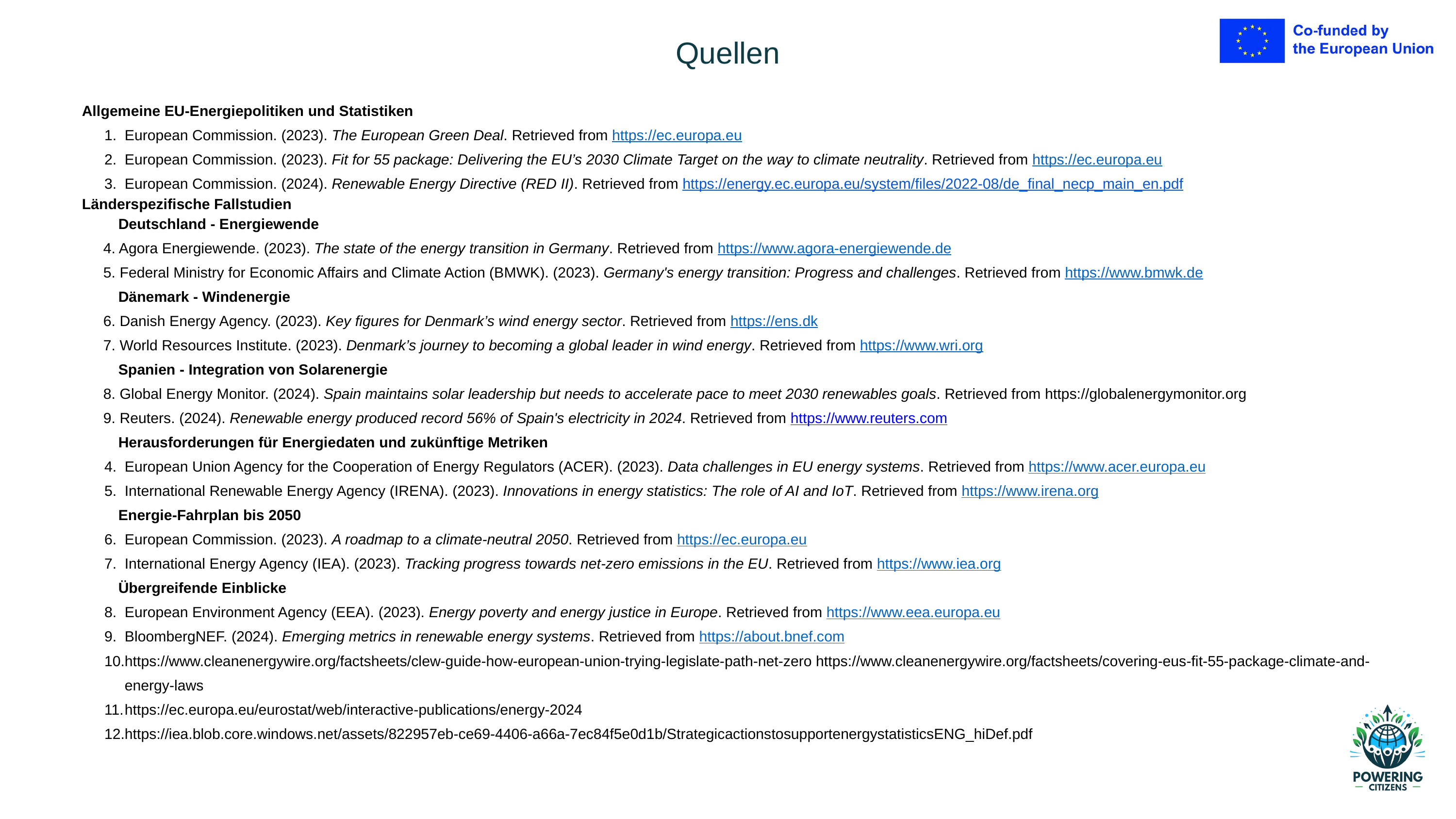

Quellen

Allgemeine EU-Energiepolitiken und Statistiken
European Commission. (2023). The European Green Deal. Retrieved from https://ec.europa.eu
European Commission. (2023). Fit for 55 package: Delivering the EU’s 2030 Climate Target on the way to climate neutrality. Retrieved from https://ec.europa.eu
European Commission. (2024). Renewable Energy Directive (RED II). Retrieved from https://energy.ec.europa.eu/system/files/2022-08/de_final_necp_main_en.pdf
Länderspezifische Fallstudien
Deutschland - Energiewende
4. Agora Energiewende. (2023). The state of the energy transition in Germany. Retrieved from https://www.agora-energiewende.de
5. Federal Ministry for Economic Affairs and Climate Action (BMWK). (2023). Germany's energy transition: Progress and challenges. Retrieved from https://www.bmwk.de
Dänemark - Windenergie
6. Danish Energy Agency. (2023). Key figures for Denmark’s wind energy sector. Retrieved from https://ens.dk
7. World Resources Institute. (2023). Denmark’s journey to becoming a global leader in wind energy. Retrieved from https://www.wri.org
Spanien - Integration von Solarenergie
8. Global Energy Monitor. (2024). Spain maintains solar leadership but needs to accelerate pace to meet 2030 renewables goals. Retrieved from https://globalenergymonitor.org
9. Reuters. (2024). Renewable energy produced record 56% of Spain's electricity in 2024. Retrieved from https://www.reuters.com
Herausforderungen für Energiedaten und zukünftige Metriken
European Union Agency for the Cooperation of Energy Regulators (ACER). (2023). Data challenges in EU energy systems. Retrieved from https://www.acer.europa.eu
International Renewable Energy Agency (IRENA). (2023). Innovations in energy statistics: The role of AI and IoT. Retrieved from https://www.irena.org
Energie-Fahrplan bis 2050
European Commission. (2023). A roadmap to a climate-neutral 2050. Retrieved from https://ec.europa.eu
International Energy Agency (IEA). (2023). Tracking progress towards net-zero emissions in the EU. Retrieved from https://www.iea.org
Übergreifende Einblicke
European Environment Agency (EEA). (2023). Energy poverty and energy justice in Europe. Retrieved from https://www.eea.europa.eu
BloombergNEF. (2024). Emerging metrics in renewable energy systems. Retrieved from https://about.bnef.com
https://www.cleanenergywire.org/factsheets/clew-guide-how-european-union-trying-legislate-path-net-zero https://www.cleanenergywire.org/factsheets/covering-eus-fit-55-package-climate-and-energy-laws
https://ec.europa.eu/eurostat/web/interactive-publications/energy-2024
https://iea.blob.core.windows.net/assets/822957eb-ce69-4406-a66a-7ec84f5e0d1b/StrategicactionstosupportenergystatisticsENG_hiDef.pdf